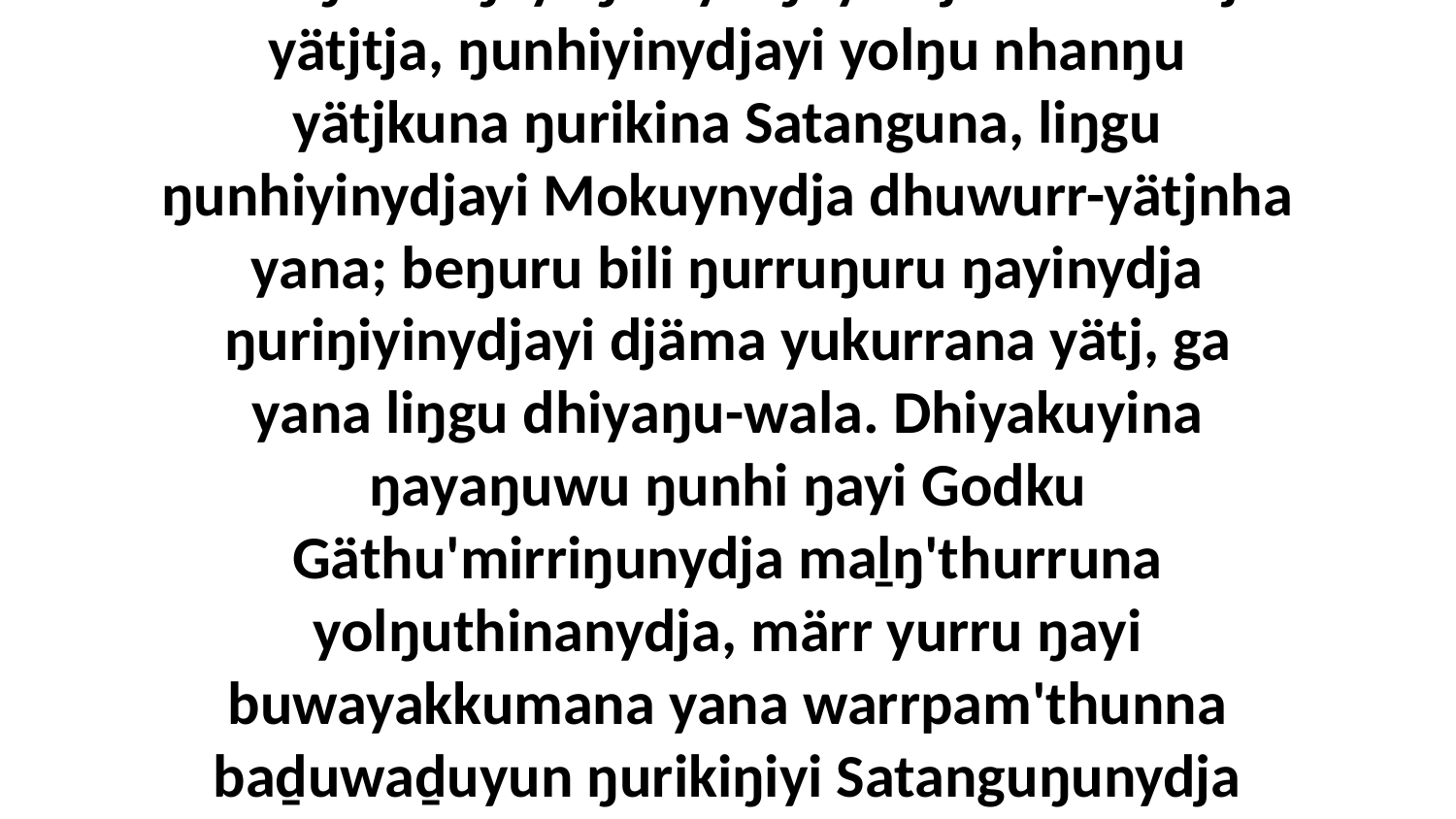

8 Ga ŋunhi ŋayi ŋuli yolŋuyu djäma marrtji yätjtja, ŋunhiyinydjayi yolŋu nhanŋu yätjkuna ŋurikina Satanguna, liŋgu ŋunhiyinydjayi Mokuynydja dhuwurr-yätjnha yana; beŋuru bili ŋurruŋuru ŋayinydja ŋuriŋiyinydjayi djäma yukurrana yätj, ga yana liŋgu dhiyaŋu-wala. Dhiyakuyina ŋayaŋuwu ŋunhi ŋayi Godku Gäthu'mirriŋunydja maḻŋ'thurruna yolŋuthinanydja, märr yurru ŋayi buwayakkumana yana warrpam'thunna baḏuwaḏuyun ŋurikiŋiyi Satanguŋunydja nhä malanha bukmak djämawuy.